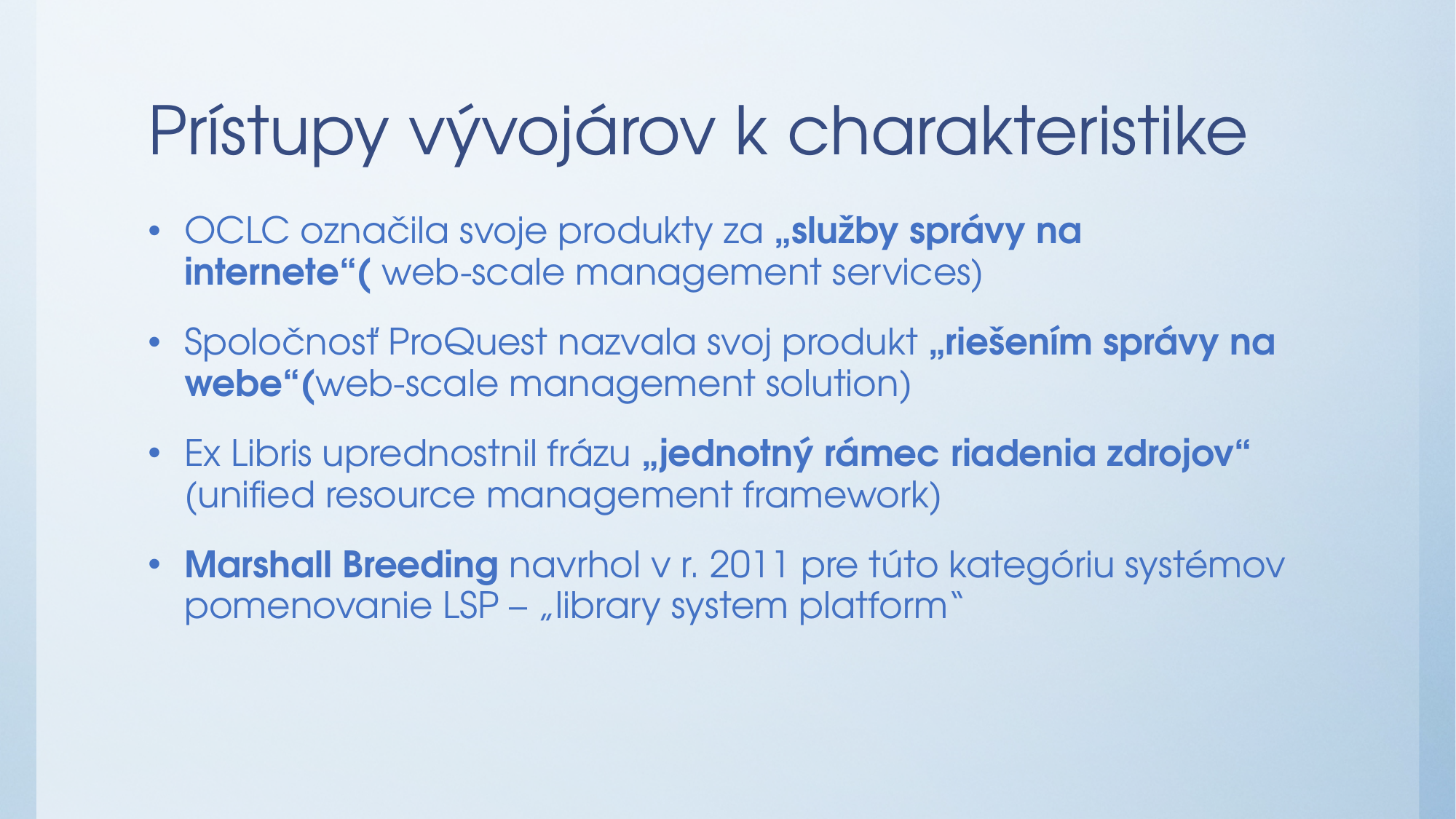

# Prístupy vývojárov k charakteristike
OCLC označila svoje produkty za „služby správy na internete“( web-scale management services)
Spoločnosť ProQuest nazvala svoj produkt „riešením správy na webe“(web-scale management solution)
Ex Libris uprednostnil frázu „jednotný rámec riadenia zdrojov“ (unified resource management framework)
Marshall Breeding navrhol v r. 2011 pre túto kategóriu systémov pomenovanie LSP – „library system platform“